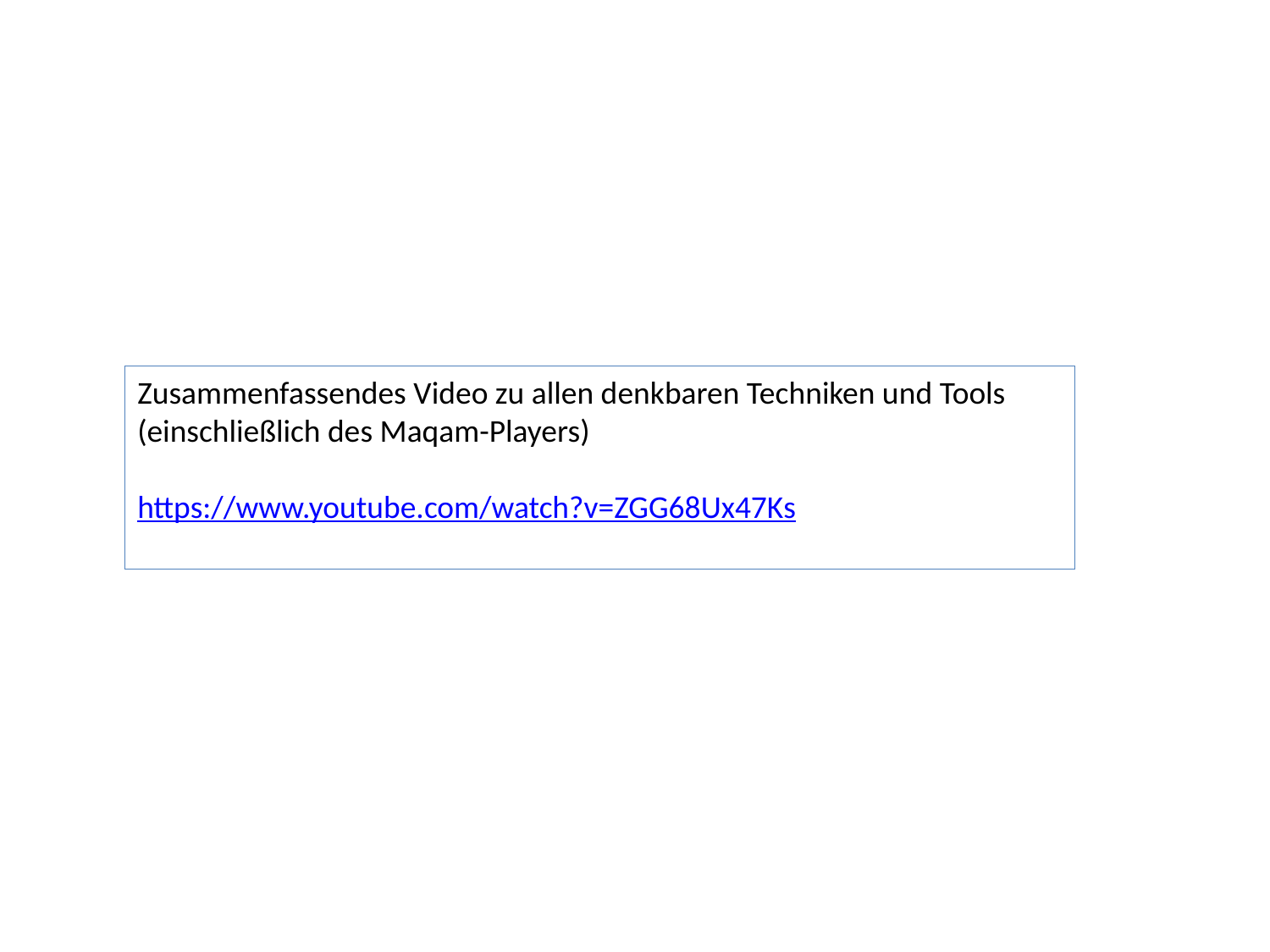

Zusammenfassendes Video zu allen denkbaren Techniken und Tools (einschließlich des Maqam-Players)

https://www.youtube.com/watch?v=ZGG68Ux47Ks